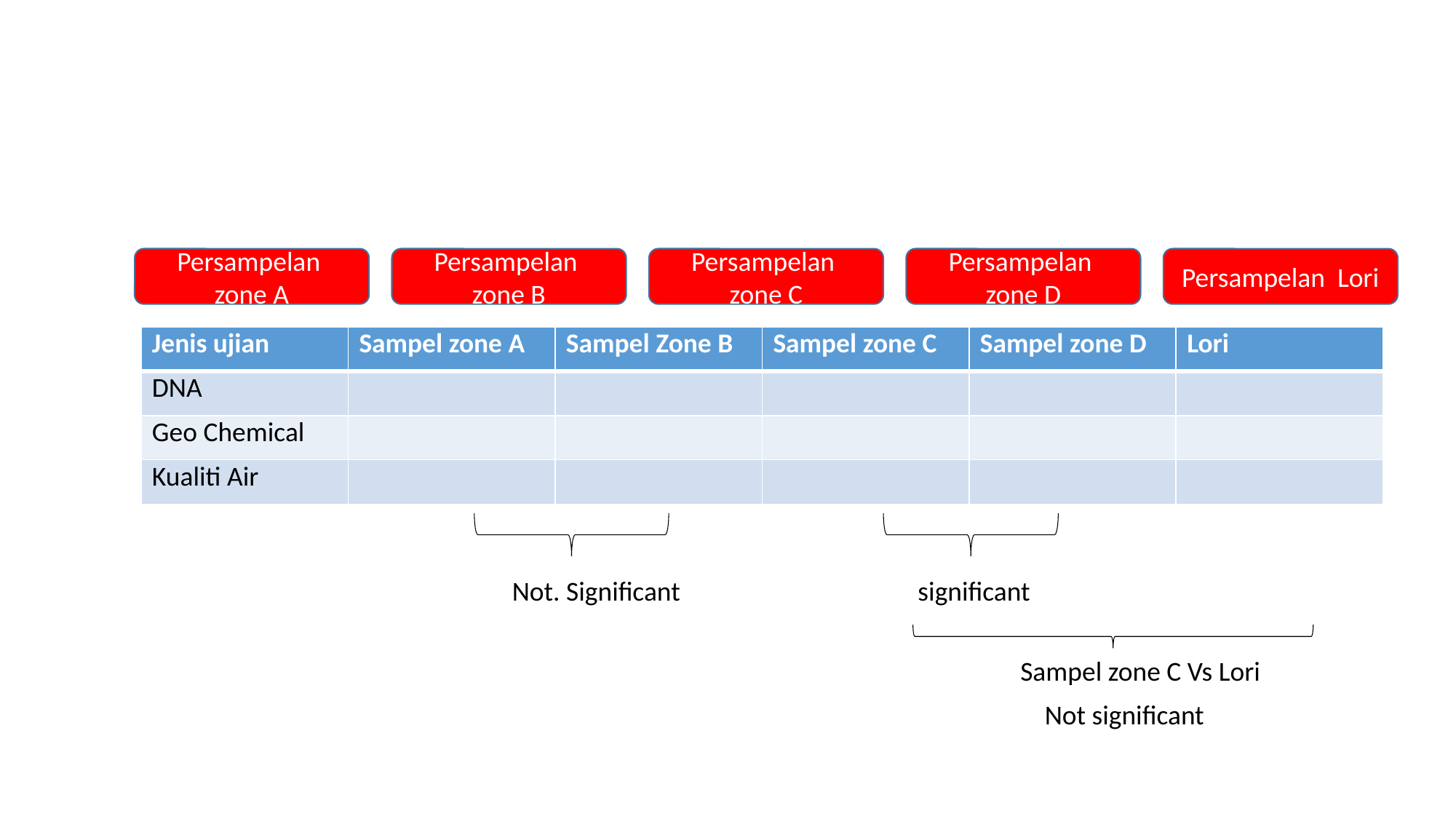

Persampelan  zone A
Persampelan  zone B
Persampelan  zone C
Persampelan  zone D
Persampelan  Lori
| Jenis ujian | Sampel zone A | Sampel Zone B | Sampel zone C | Sampel zone D | Lori |
| --- | --- | --- | --- | --- | --- |
| DNA |  |  |  |  |  |
| Geo Chemical |  |  |  |  |  |
| Kualiti Air |  |  |  |  |  |

Not. Significant
significant
Sampel zone C Vs Lori
Not significant